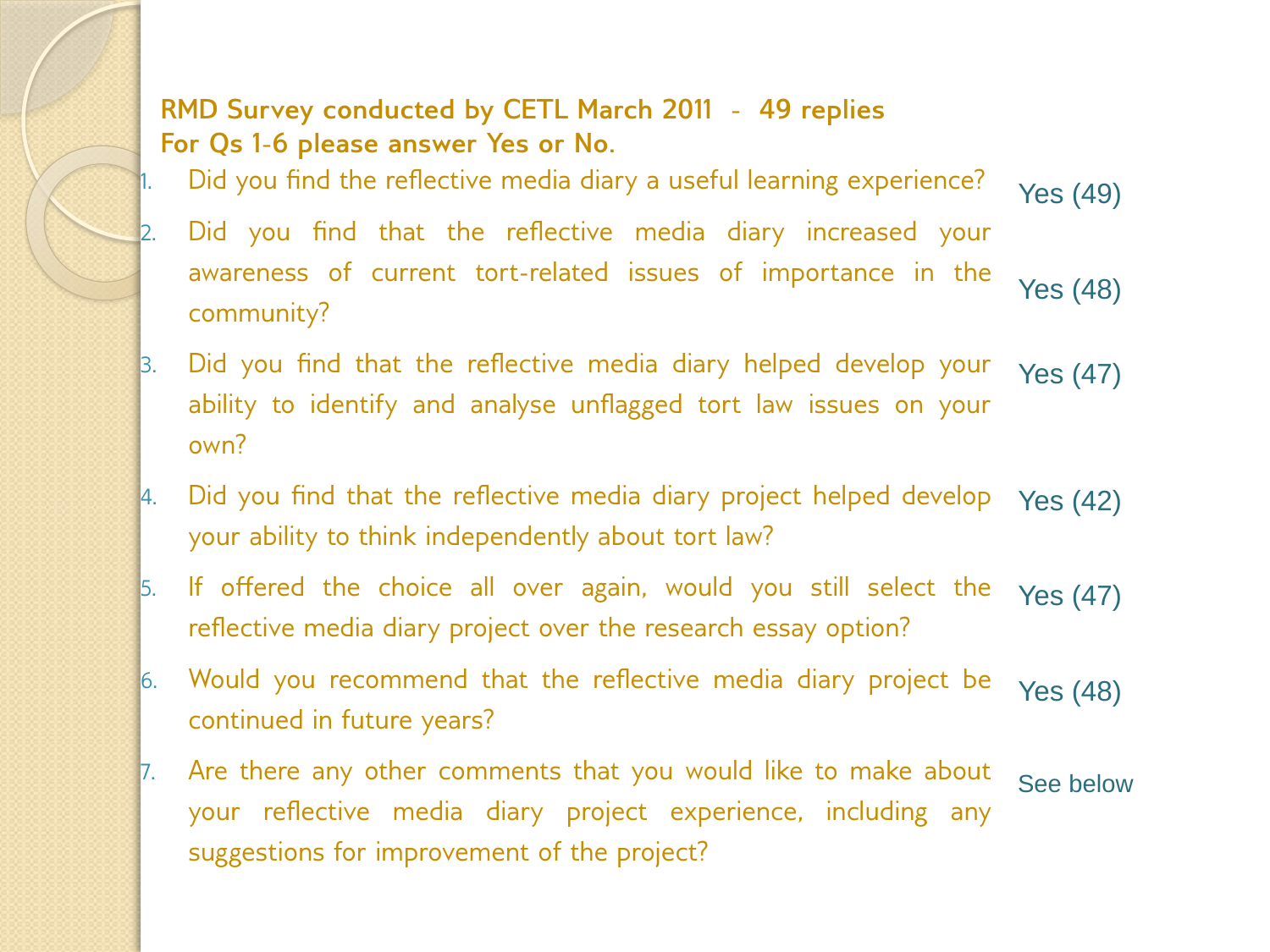

RMD Survey conducted by CETL March 2011  -  49 replies
For Qs 1-6 please answer Yes or No.
Did you find the reflective media diary a useful learning experience?
Did you find that the reflective media diary increased your awareness of current tort-related issues of importance in the community?
Did you find that the reflective media diary helped develop your ability to identify and analyse unflagged tort law issues on your own?
Did you find that the reflective media diary project helped develop your ability to think independently about tort law?
If offered the choice all over again, would you still select the reflective media diary project over the research essay option?
Would you recommend that the reflective media diary project be continued in future years?
Are there any other comments that you would like to make about your reflective media diary project experience, including any suggestions for improvement of the project?
Yes (49)
Yes (48)
Yes (47)
Yes (42)
Yes (47)
Yes (48)
See below